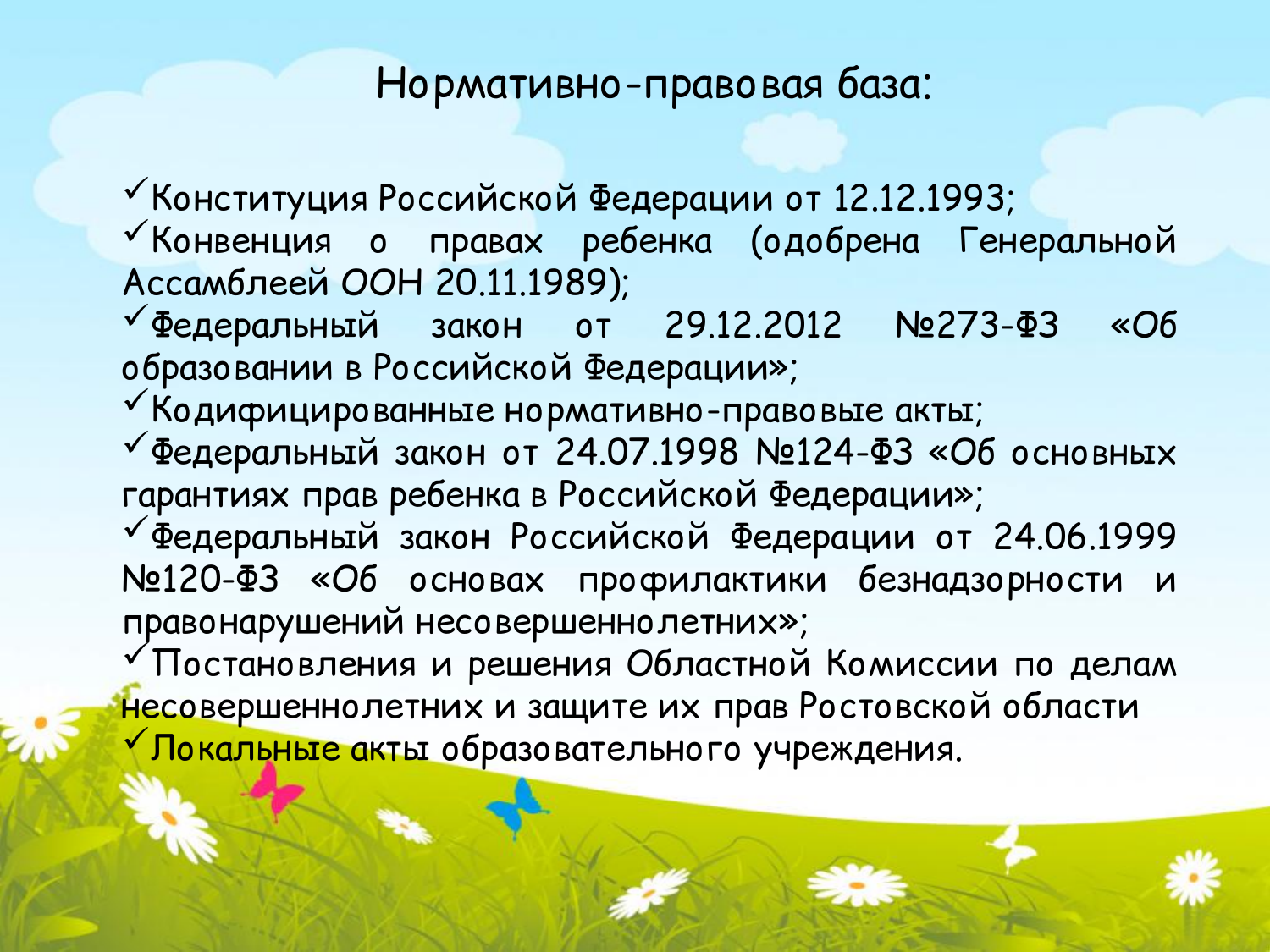

Нормативно-правовая база:
Конституция Российской Федерации от 12.12.1993;
Конвенция о правах ребенка (одобрена Генеральной Ассамблеей ООН 20.11.1989);
Федеральный закон от 29.12.2012 №273-ФЗ «Об образовании в Российской Федерации»;
Кодифицированные нормативно-правовые акты;
Федеральный закон от 24.07.1998 №124-ФЗ «Об основных гарантиях прав ребенка в Российской Федерации»;
Федеральный закон Российской Федерации от 24.06.1999 №120-ФЗ «Об основах профилактики безнадзорности и правонарушений несовершеннолетних»;
Постановления и решения Областной Комиссии по делам несовершеннолетних и защите их прав Ростовской области
Локальные акты образовательного учреждения.